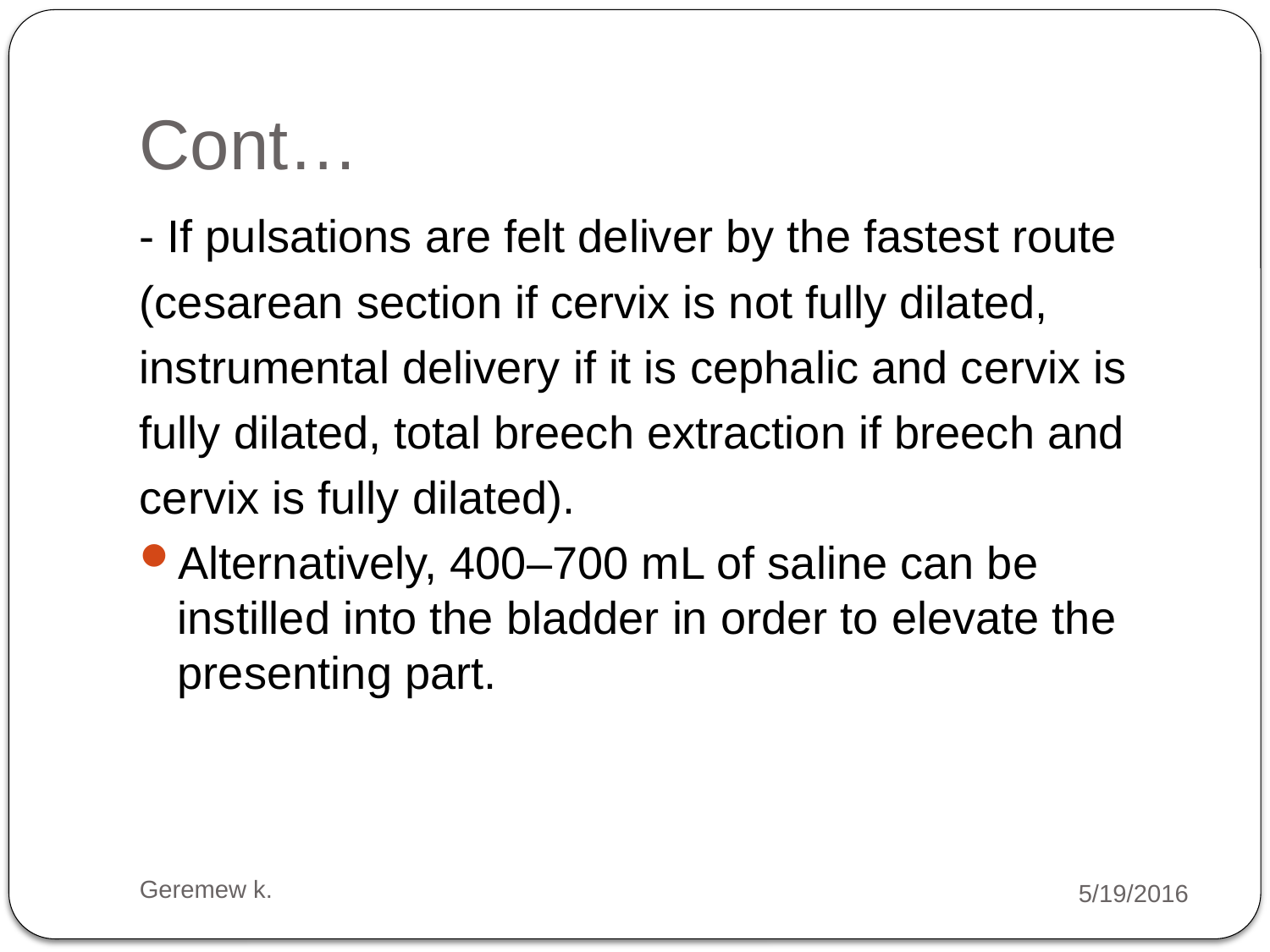

# Cont…
- If pulsations are felt deliver by the fastest route
(cesarean section if cervix is not fully dilated,
instrumental delivery if it is cephalic and cervix is
fully dilated, total breech extraction if breech and
cervix is fully dilated).
Alternatively, 400–700 mL of saline can be instilled into the bladder in order to elevate the presenting part.
Geremew k.
5/19/2016